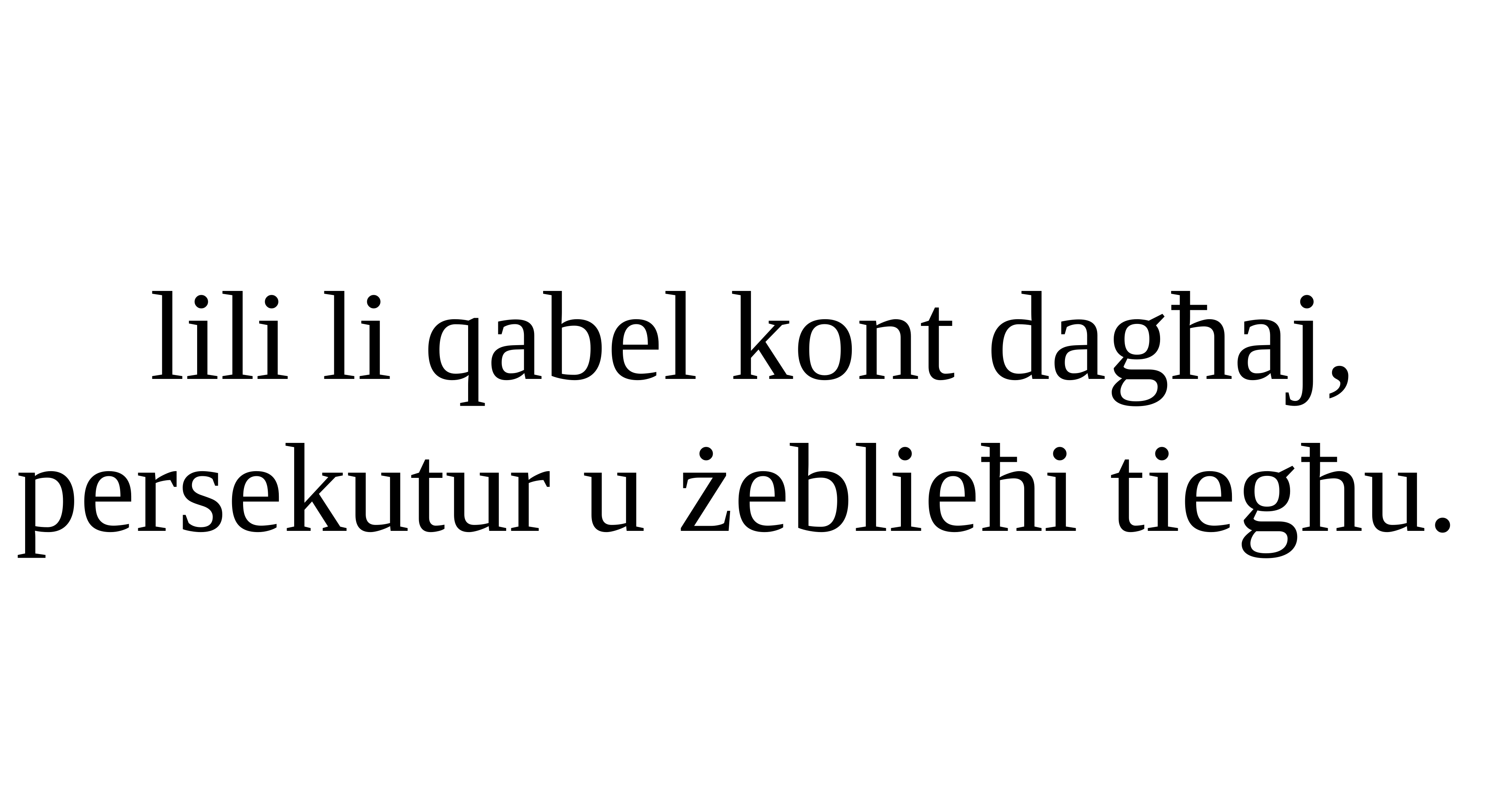

lili li qabel kont dagħaj, persekutur u żeblieħi tiegħu.